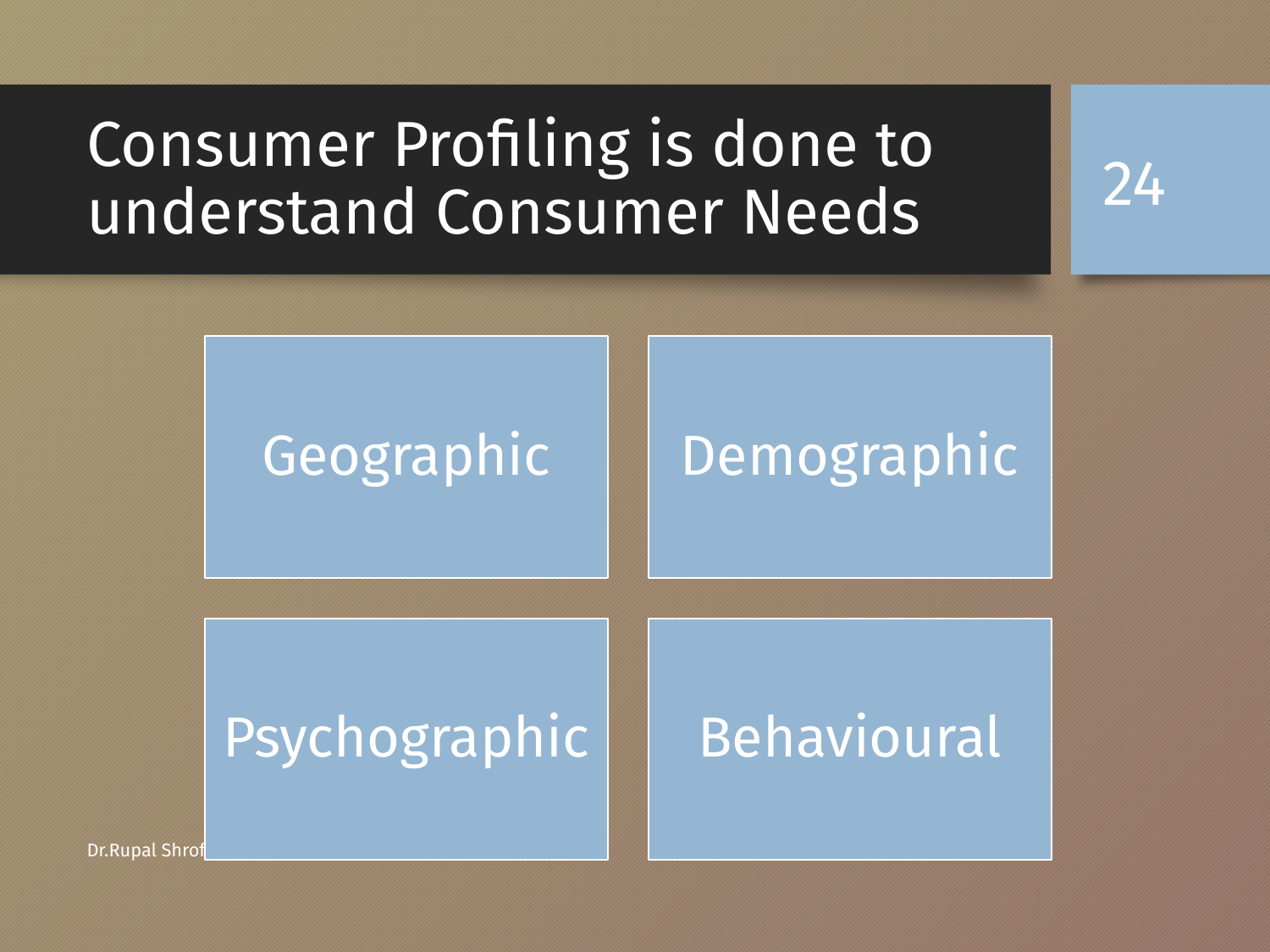

# Consumer Profiling is done to understand Consumer Needs
24
Geographic
Demographic
Psychographic
Behavioural
Dr.Rupal Shroff - TCSC